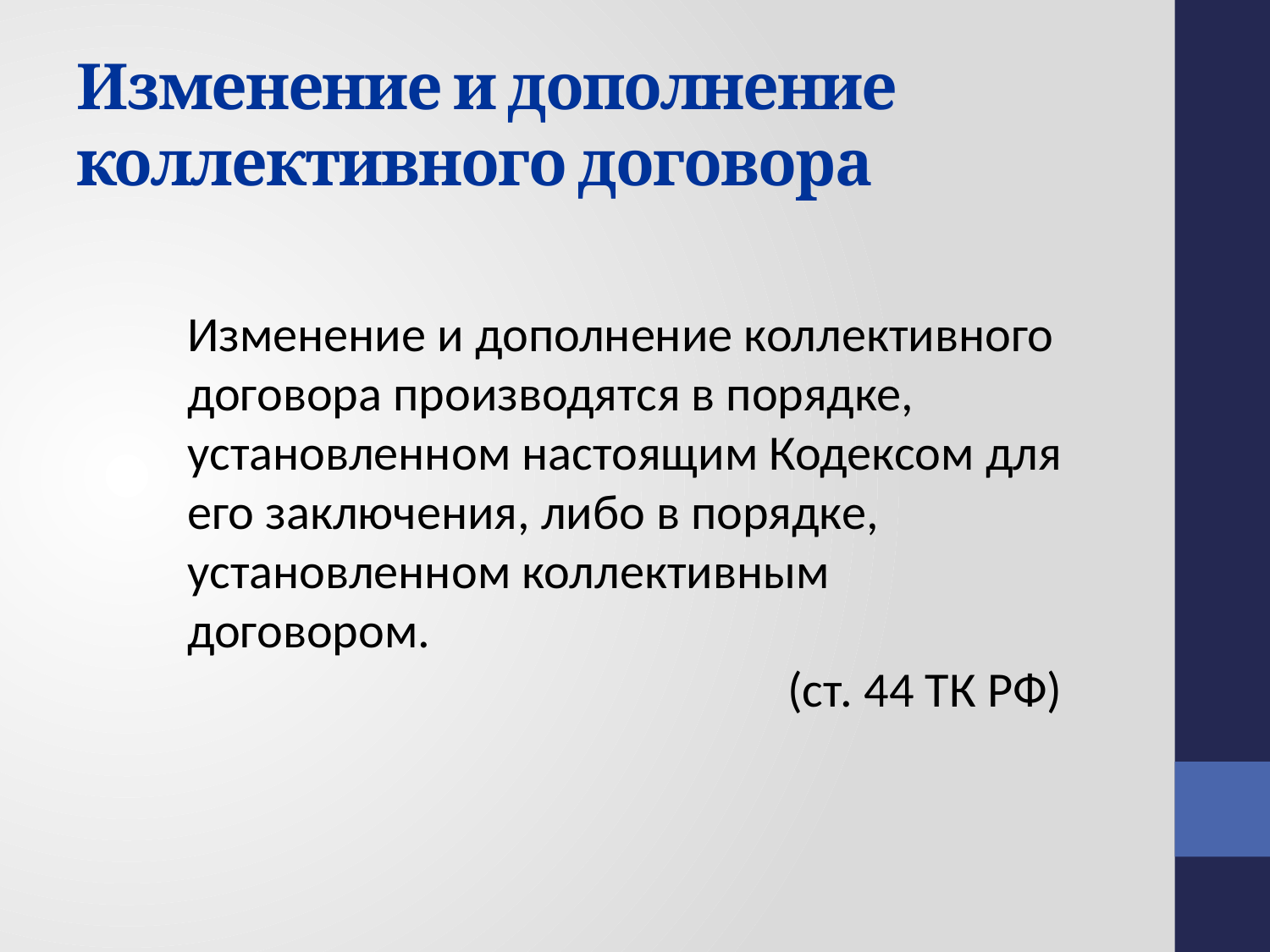

# Изменение и дополнение коллективного договора

Изменение и дополнение коллективного договора производятся в порядке, установленном настоящим Кодексом для его заключения, либо в порядке, установленном коллективным договором.
 (ст. 44 ТК РФ)